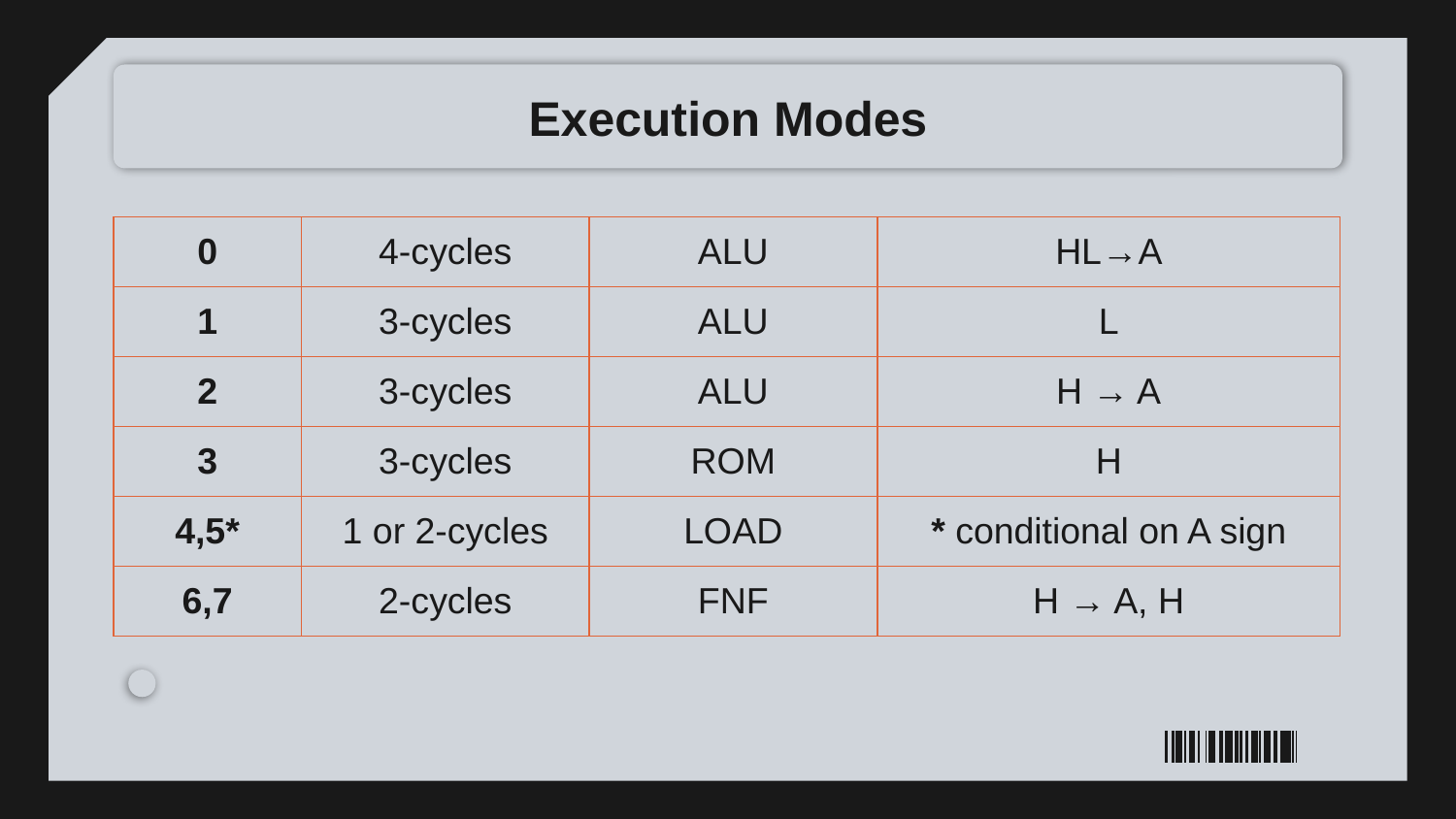

# Execution Modes
| 0 | 4-cycles | ALU | HL→A |
| --- | --- | --- | --- |
| 1 | 3-cycles | ALU | L |
| 2 | 3-cycles | ALU | H → A |
| 3 | 3-cycles | ROM | H |
| 4,5\* | 1 or 2-cycles | LOAD | \* conditional on A sign |
| 6,7 | 2-cycles | FNF | H → A, H |